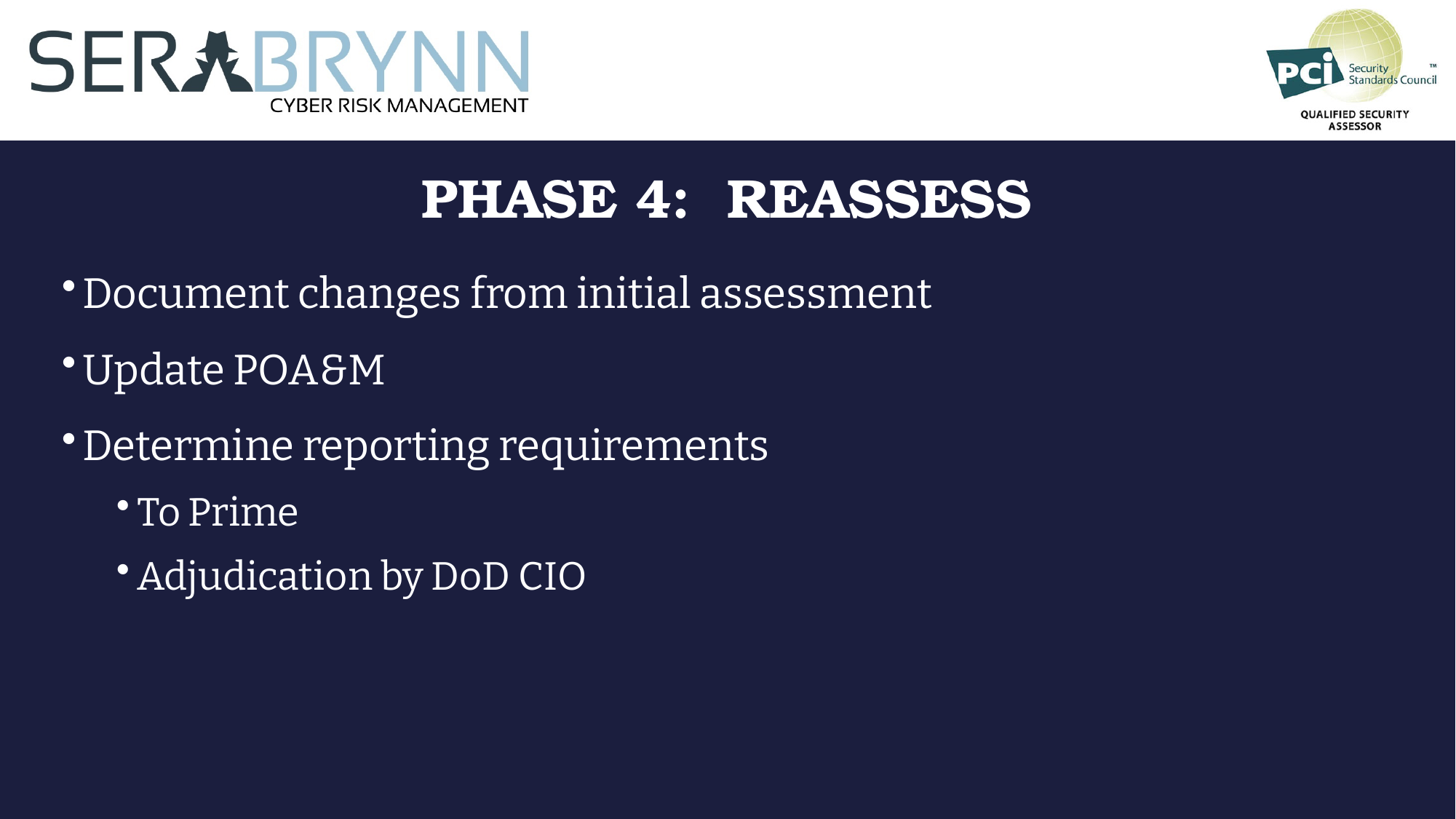

# Phase 4:  reassess

Document changes from initial assessment
Update POA&M
Determine reporting requirements
To Prime
Adjudication by DoD CIO